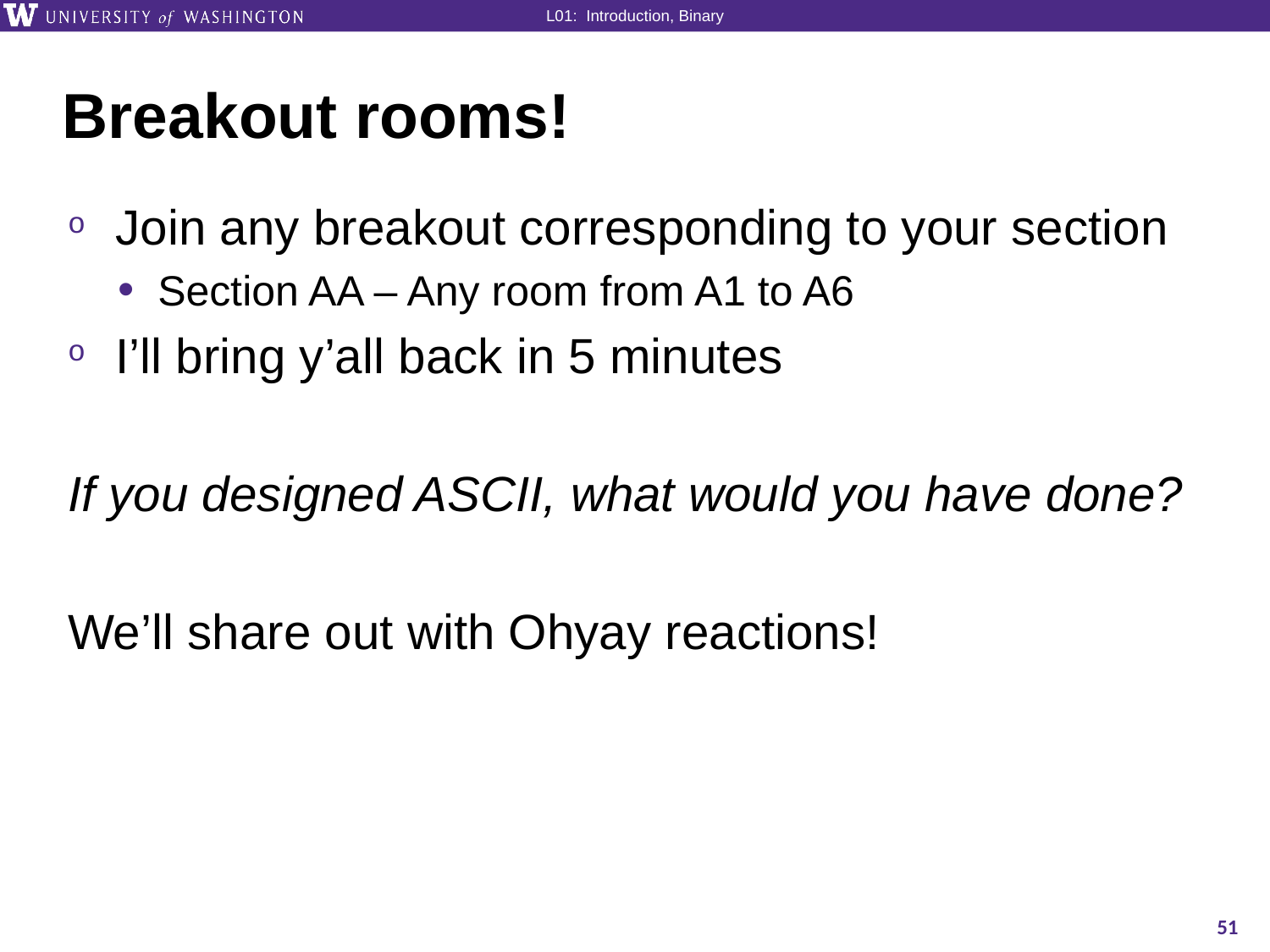

# Breakout rooms!
Join any breakout corresponding to your section
Section AA – Any room from A1 to A6
I’ll bring y’all back in 5 minutes

If you designed ASCII, what would you have done?

We’ll share out with Ohyay reactions!

51